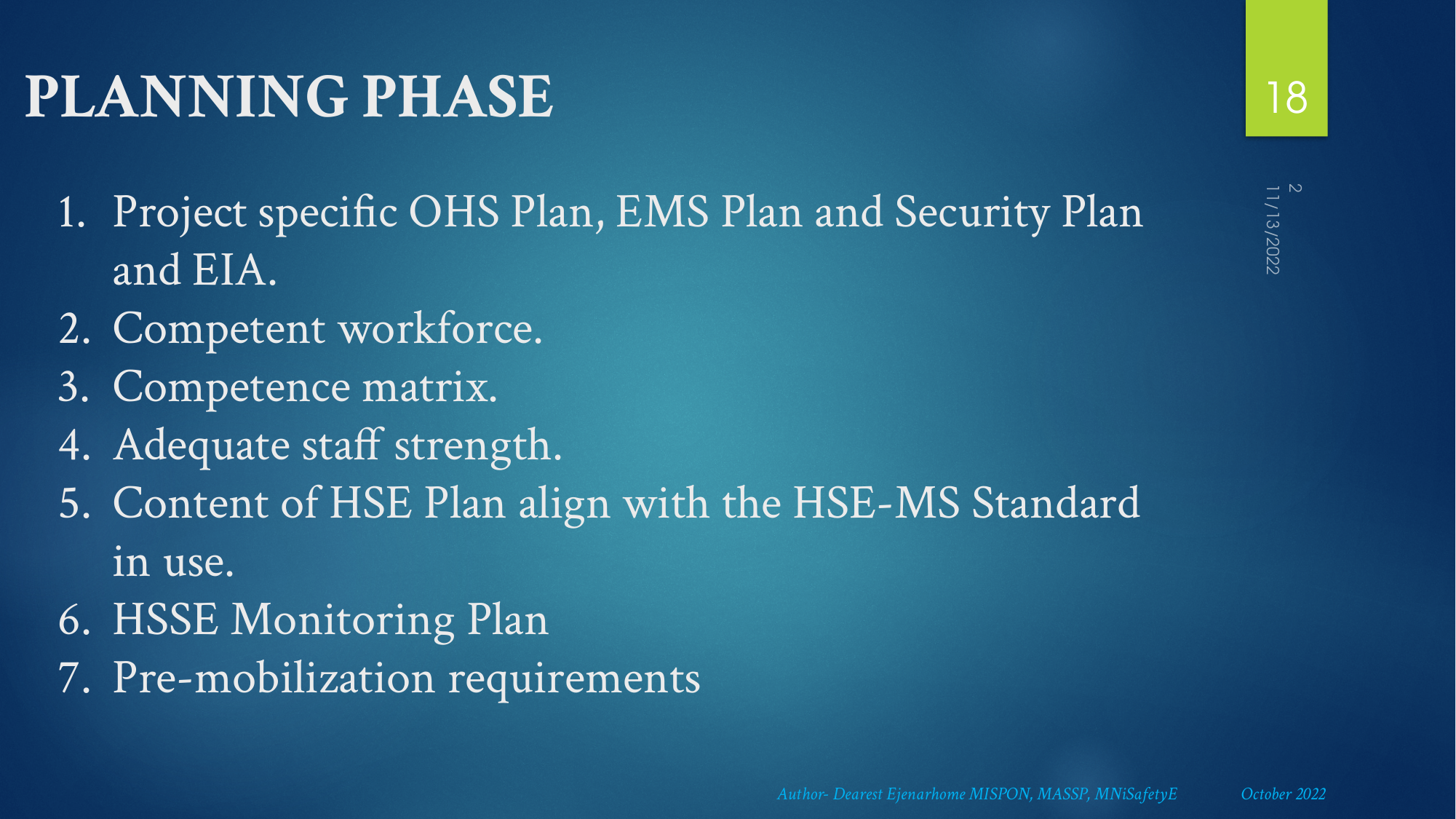

18
PLANNING PHASE
Project specific OHS Plan, EMS Plan and Security Plan and EIA.
Competent workforce.
Competence matrix.
Adequate staff strength.
Content of HSE Plan align with the HSE-MS Standard in use.
HSSE Monitoring Plan
Pre-mobilization requirements

11/13/2022
2
                                                                                                                                                                                            Author- Dearest Ejenarhome MISPON, MASSP, MNiSafetyE                October 2022